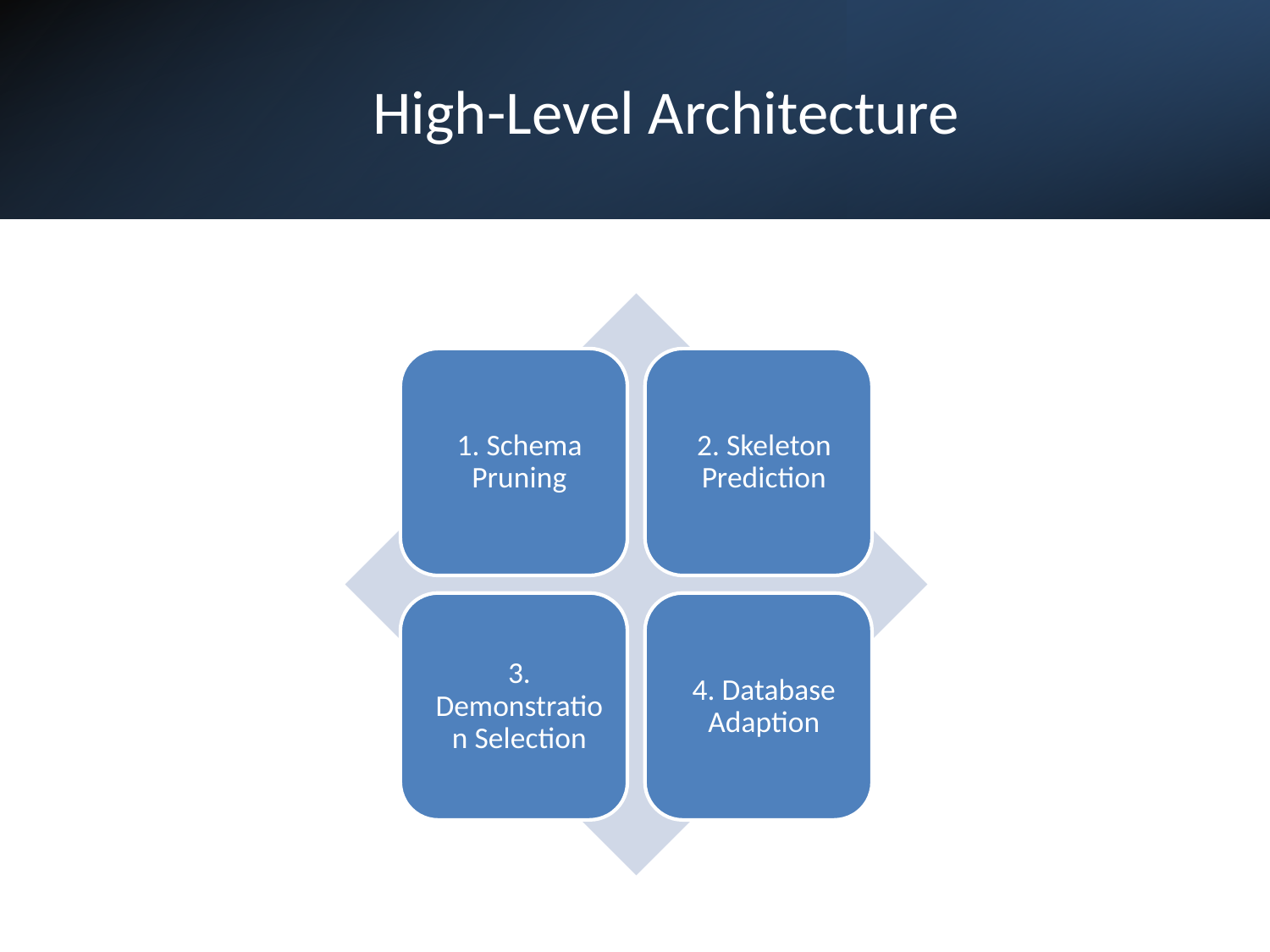

# High-Level Architecture
1. Schema Pruning
2. Skeleton Prediction
3. Demonstration Selection
4. Database Adaption